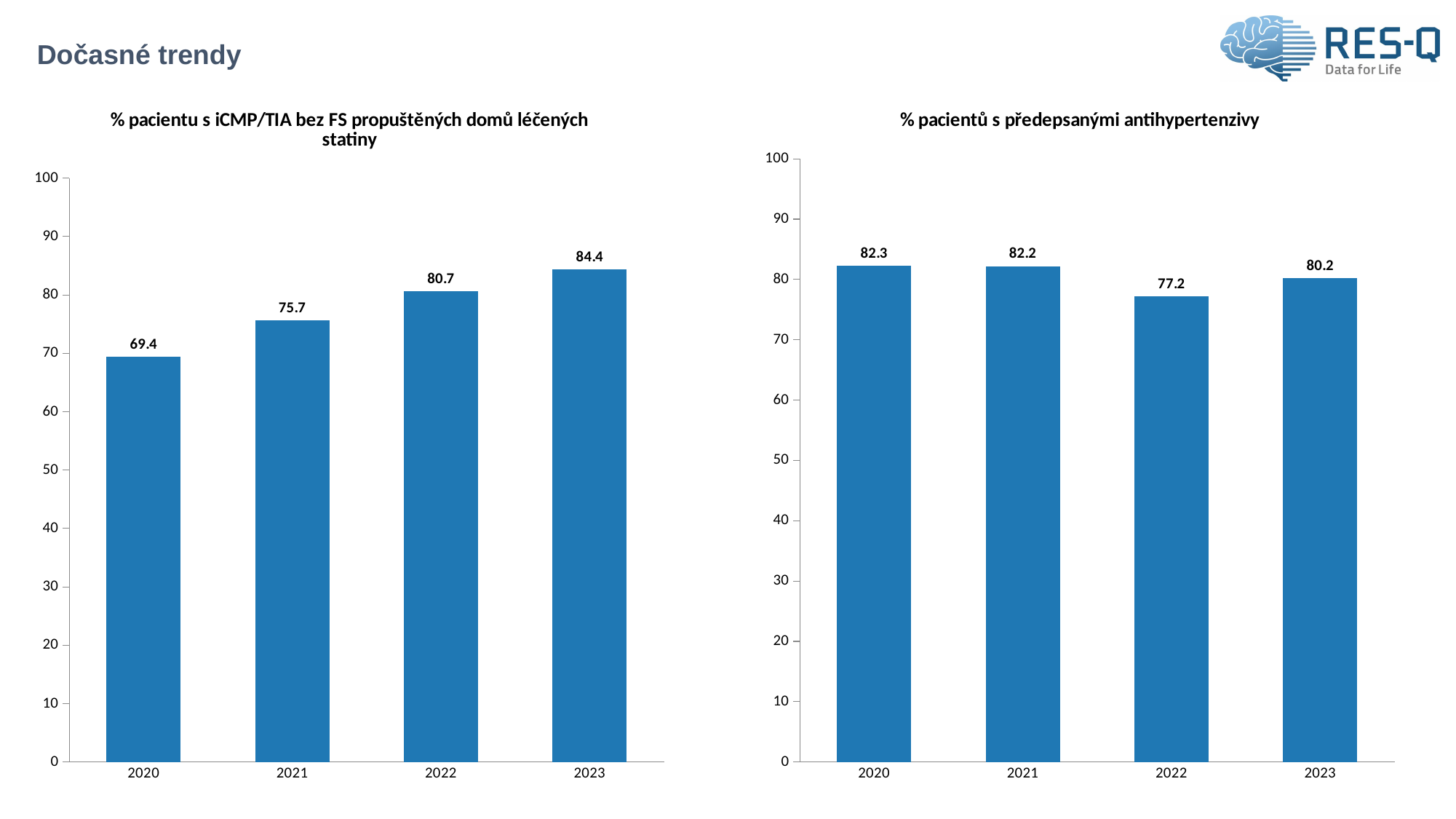

# Dočasné trendy

### Chart: % pacientu s iCMP/TIA bez FS propuštěných domů léčených statiny

| Category | patients receiving statins |
|---|---|
| 2020 | 69.371728 |
| 2021 | 75.675676 |
| 2022 | 80.665281 |
| 2023 | 84.375 |

### Chart: % pacientů s předepsanými antihypertenzivy

| Category | patients receiving antihypertensives |
|---|---|
| 2020 | 82.287968 |
| 2021 | 82.203994 |
| 2022 | 77.203466 |
| 2023 | 80.248572 |